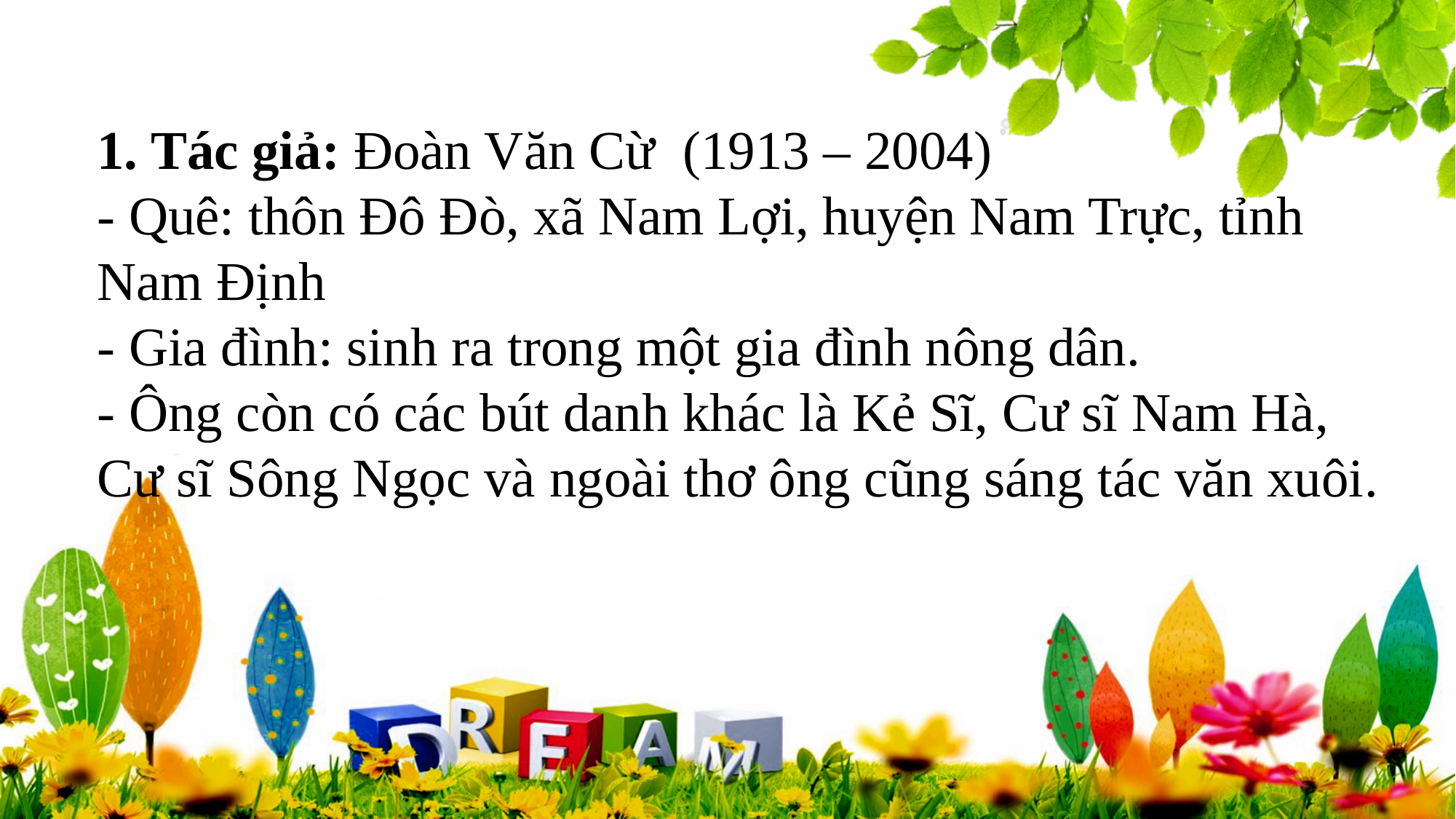

1. Tác giả: Đoàn Văn Cừ  (1913 – 2004)
- Quê: thôn Đô Đò, xã Nam Lợi, huyện Nam Trực, tỉnh Nam Định
- Gia đình: sinh ra trong một gia đình nông dân.
- Ông còn có các bút danh khác là Kẻ Sĩ, Cư sĩ Nam Hà, Cư sĩ Sông Ngọc và ngoài thơ ông cũng sáng tác văn xuôi.